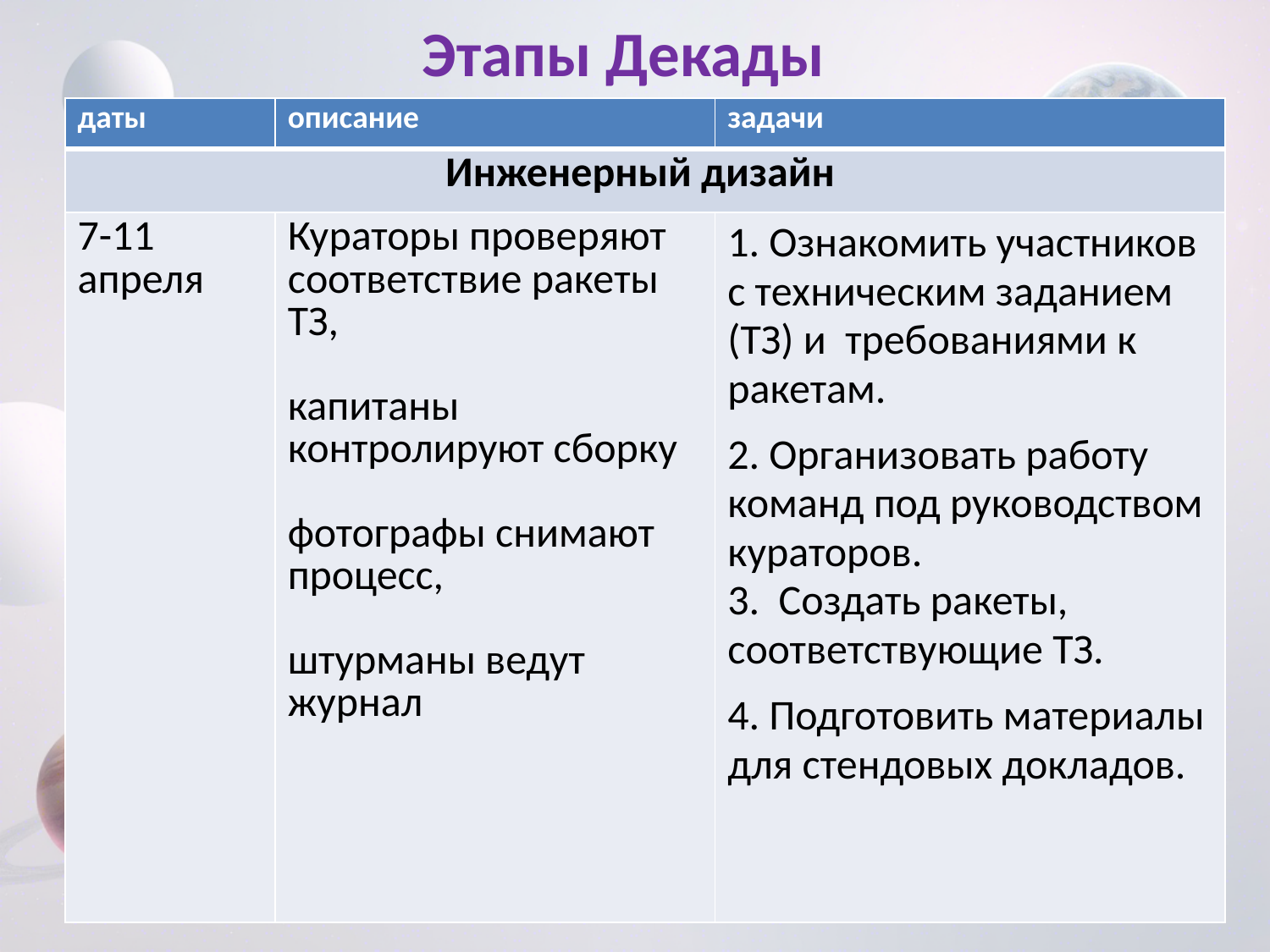

Этапы Декады
| даты | описание | задачи |
| --- | --- | --- |
| Инженерный дизайн |  |  |
| 7-11 апреля | Кураторы проверяют соответствие ракеты ТЗ, капитаны контролируют сборку фотографы снимают процесс, штурманы ведут журнал | 1. Ознакомить участников с техническим заданием (ТЗ) и требованиями к ракетам. 2. Организовать работу команд под руководством кураторов. 3. Создать ракеты, соответствующие ТЗ. 4. Подготовить материалы для стендовых докладов. |